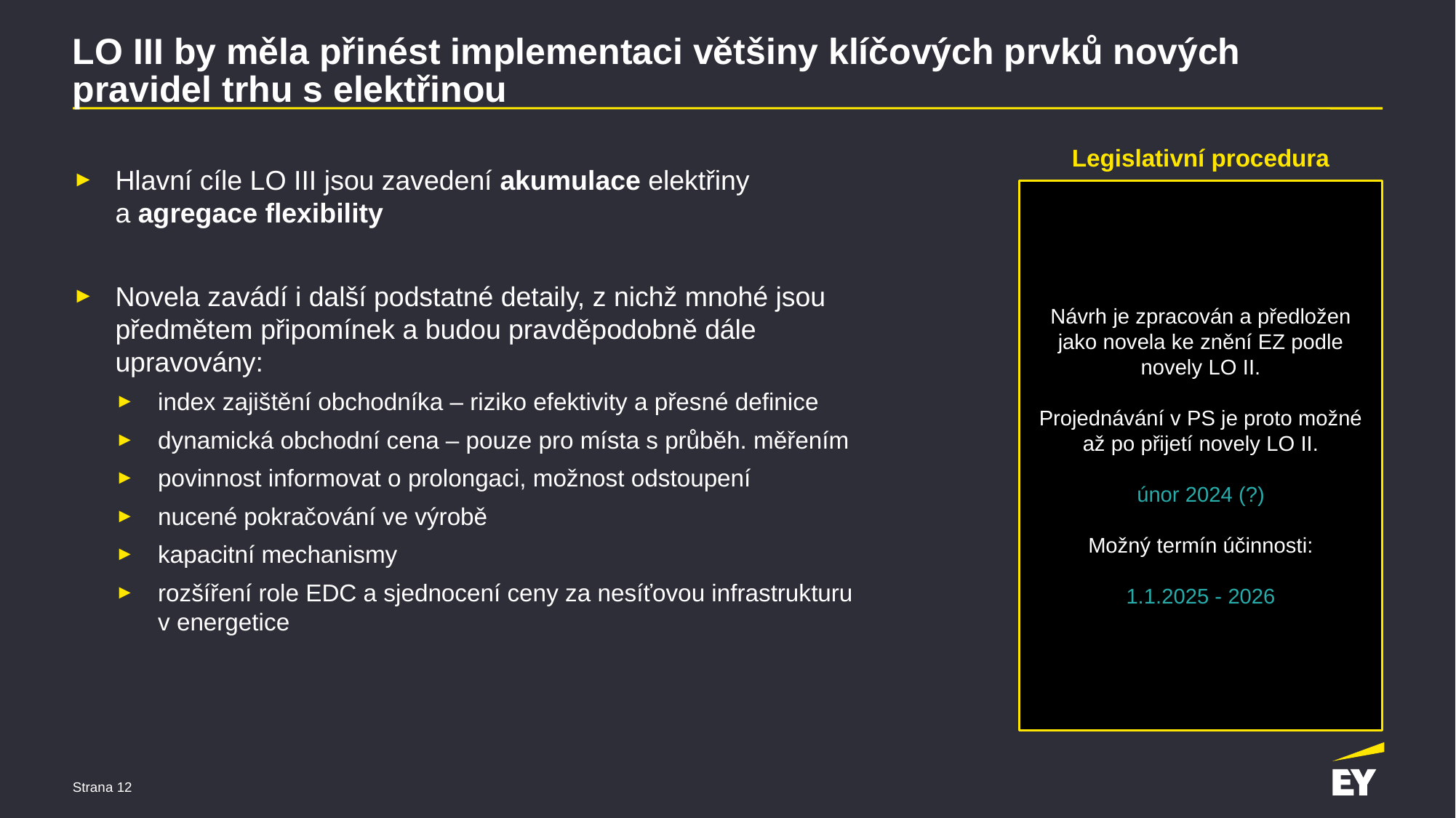

# LO III by měla přinést implementaci většiny klíčových prvků nových pravidel trhu s elektřinou
Legislativní procedura
Hlavní cíle LO III jsou zavedení akumulace elektřiny
a agregace flexibility

Novela zavádí i další podstatné detaily, z nichž mnohé jsou předmětem připomínek a budou pravděpodobně dále upravovány:
index zajištění obchodníka – riziko efektivity a přesné definice
dynamická obchodní cena – pouze pro místa s průběh. měřením
povinnost informovat o prolongaci, možnost odstoupení
nucené pokračování ve výrobě
kapacitní mechanismy
rozšíření role EDC a sjednocení ceny za nesíťovou infrastrukturu
v energetice

Návrh je zpracován a předložen jako novela ke znění EZ podle novely LO II.

Projednávání v PS je proto možné až po přijetí novely LO II.

únor 2024 (?)

Možný termín účinnosti:

1.1.2025 - 2026